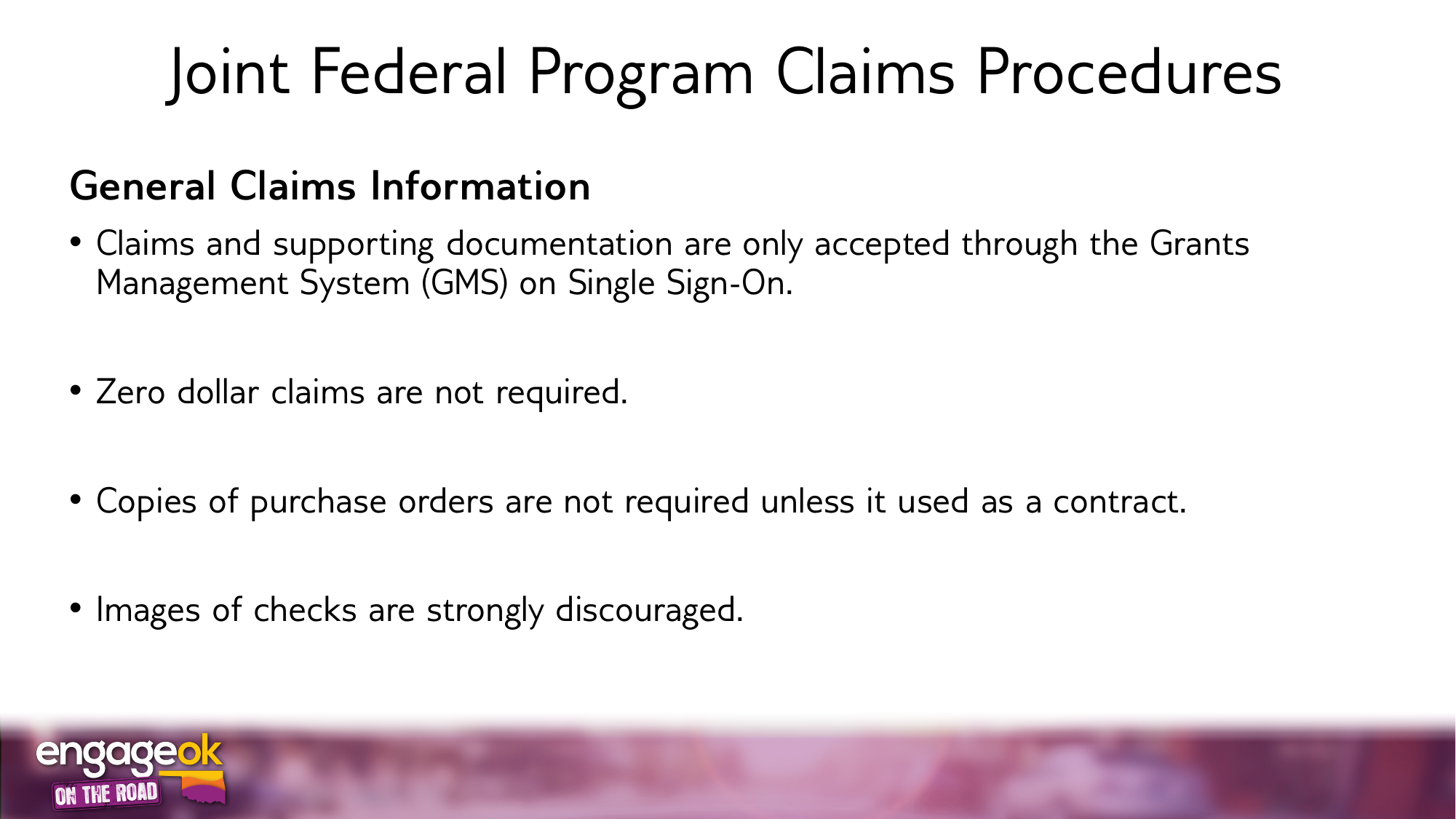

# Joint Federal Program Claims Procedures
General Claims Information
Claims and supporting documentation are only accepted through the Grants Management System (GMS) on Single Sign-On.

Zero dollar claims are not required.

Copies of purchase orders are not required unless it used as a contract.

Images of checks are strongly discouraged.